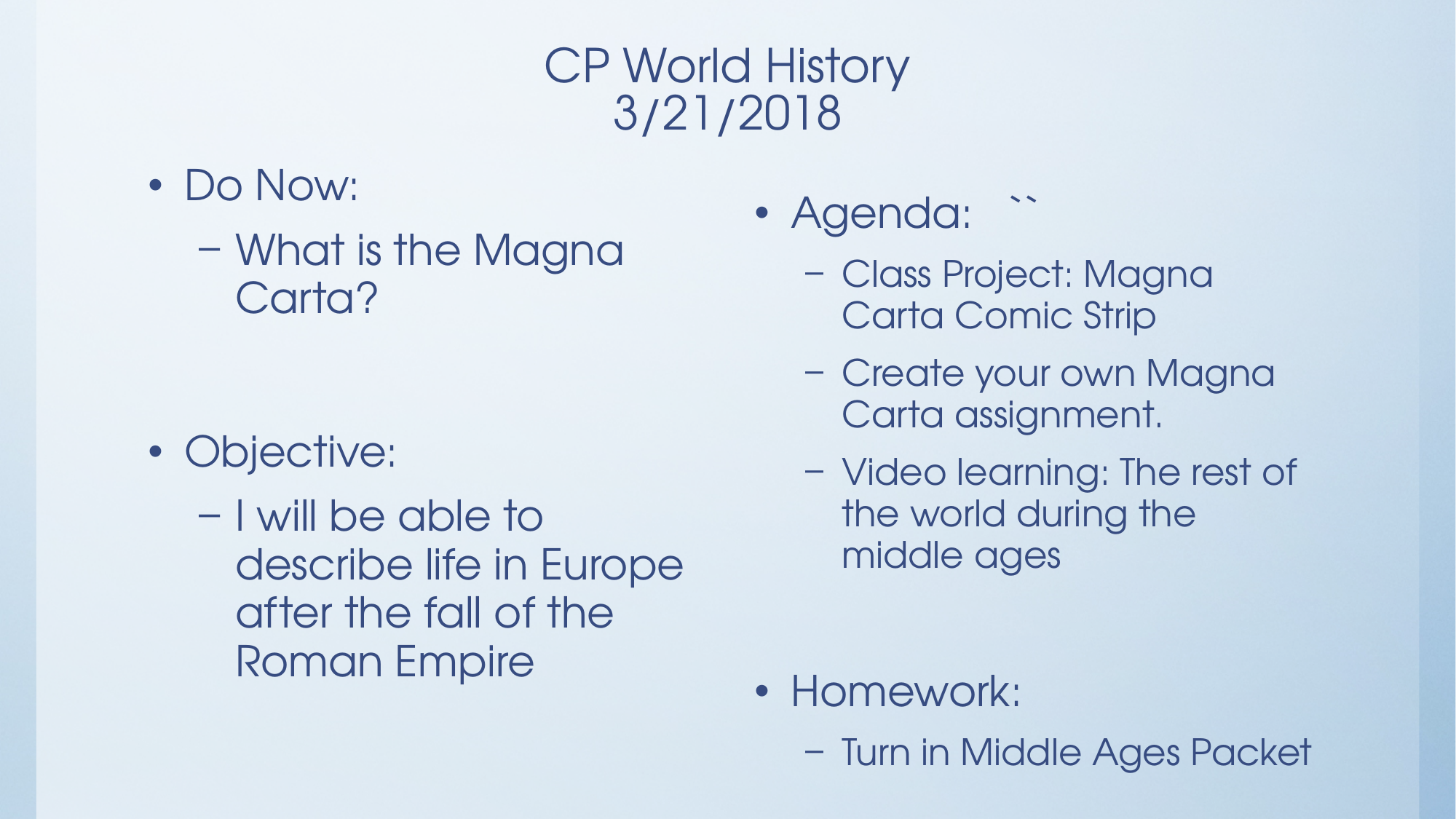

# CP World History 3/21/2018
Do Now:
What is the Magna Carta?

Objective:
I will be able to describe life in Europe after the fall of the Roman Empire
Agenda:	``
Class Project: Magna Carta Comic Strip
Create your own Magna Carta assignment.
Video learning: The rest of the world during the middle ages

Homework:
Turn in Middle Ages Packet